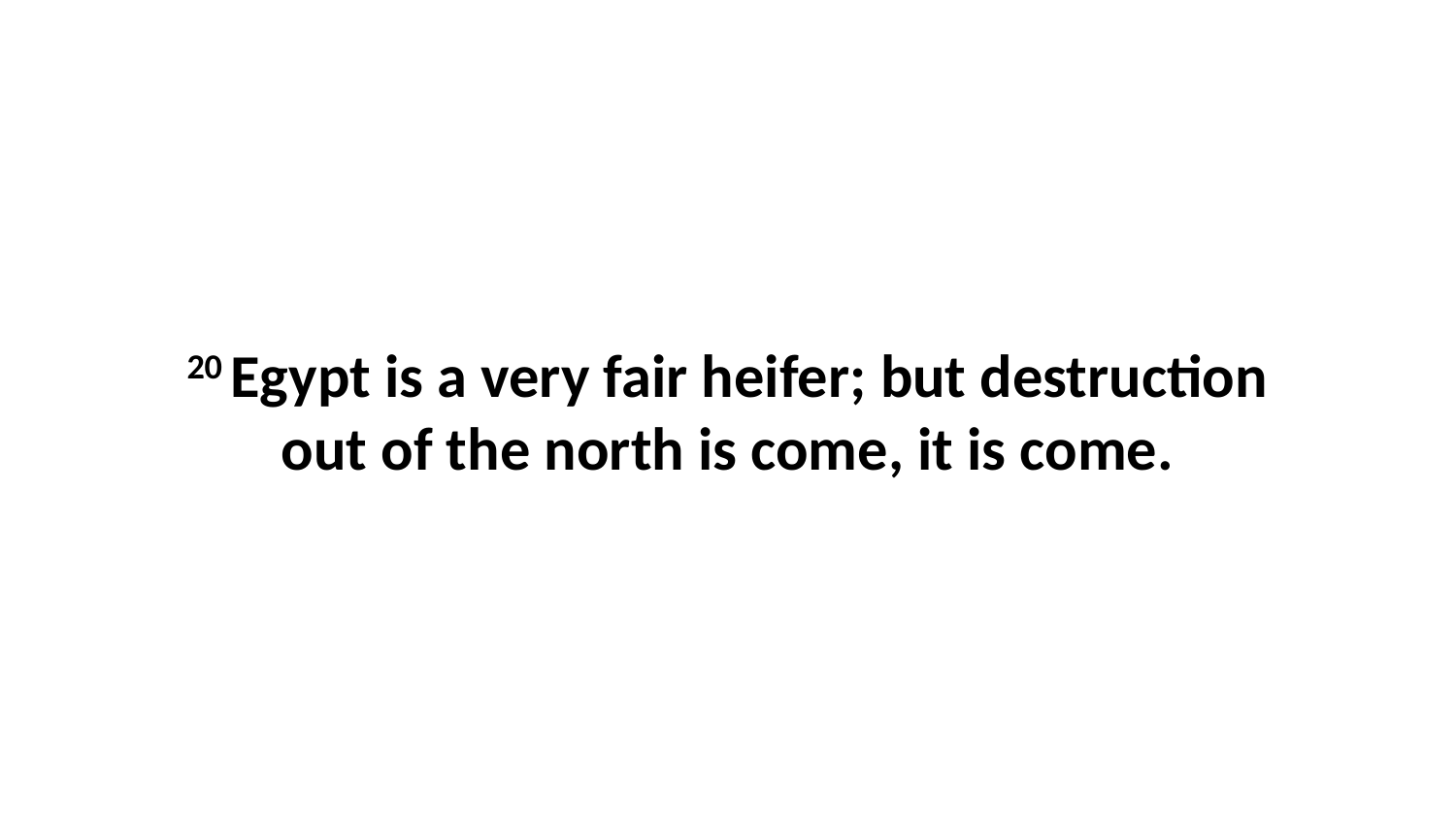

20 Egypt is a very fair heifer; but destruction out of the north is come, it is come.